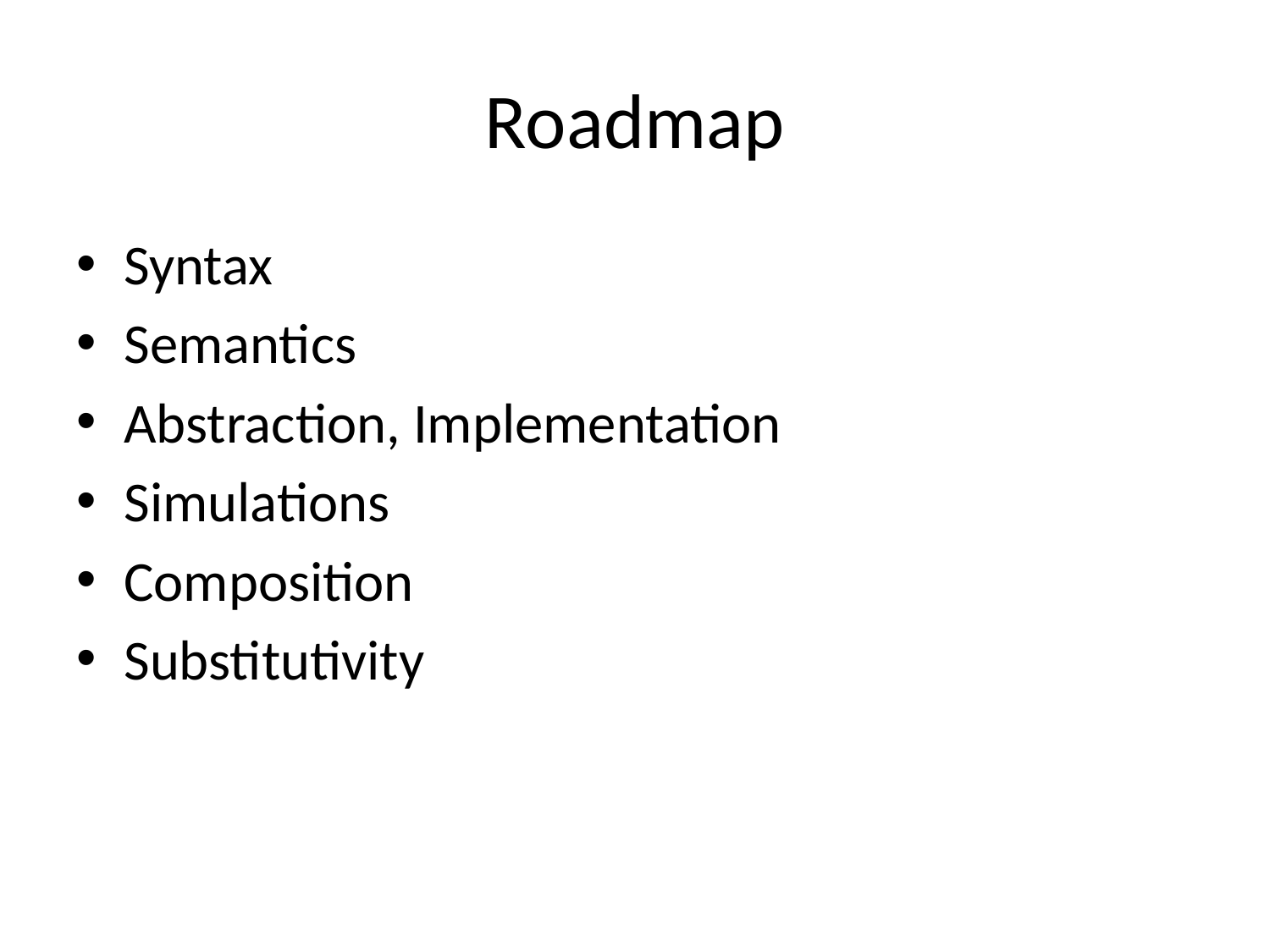

# Roadmap
Syntax
Semantics
Abstraction, Implementation
Simulations
Composition
Substitutivity